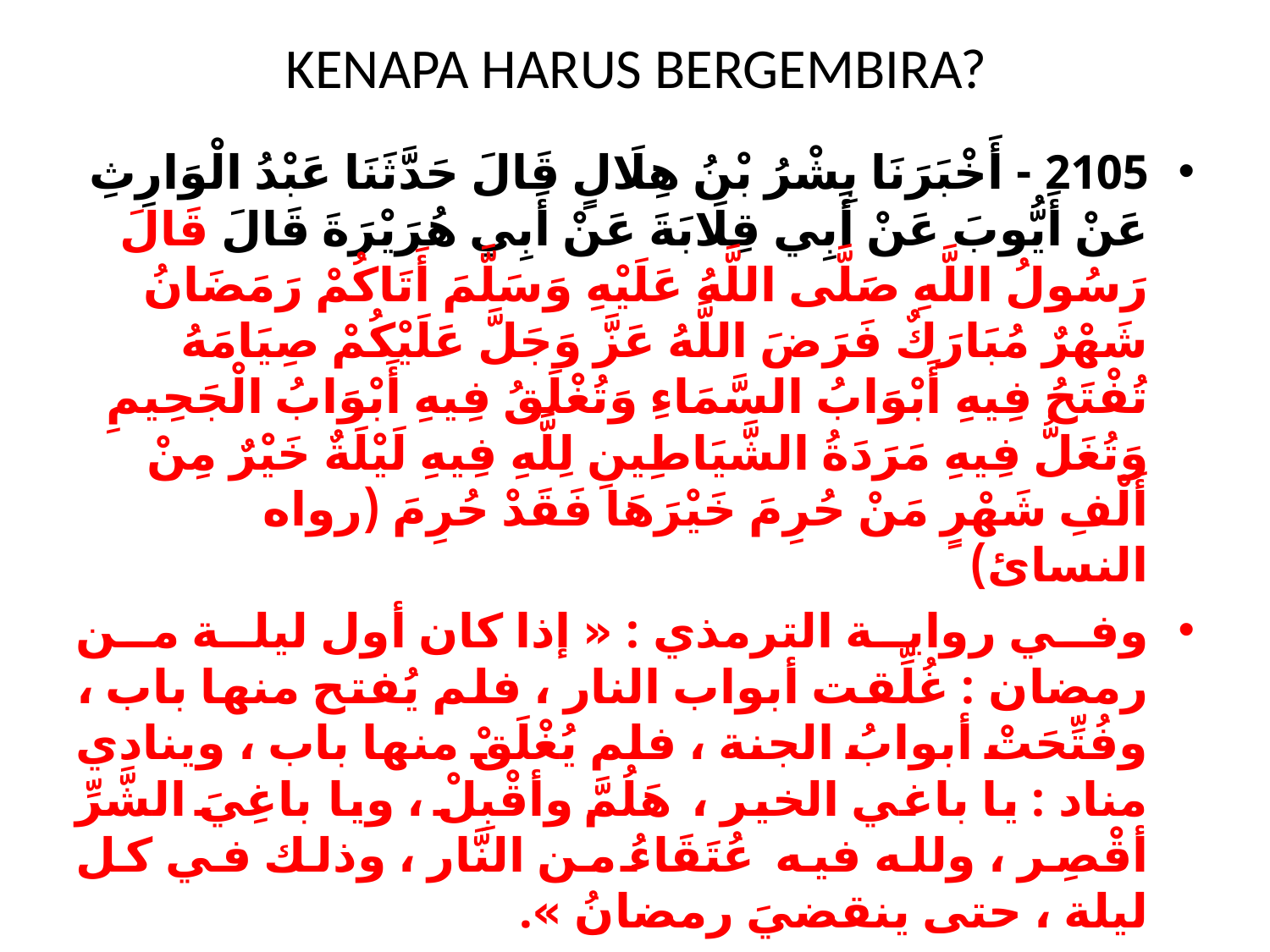

# KENAPA HARUS BERGEMBIRA?
2105 - أَخْبَرَنَا بِشْرُ بْنُ هِلَالٍ قَالَ حَدَّثَنَا عَبْدُ الْوَارِثِ عَنْ أَيُّوبَ عَنْ أَبِي قِلَابَةَ عَنْ أَبِي هُرَيْرَةَ قَالَ قَالَ رَسُولُ اللَّهِ صَلَّى اللَّهُ عَلَيْهِ وَسَلَّمَ أَتَاكُمْ رَمَضَانُ شَهْرٌ مُبَارَكٌ فَرَضَ اللَّهُ عَزَّ وَجَلَّ عَلَيْكُمْ صِيَامَهُ تُفْتَحُ فِيهِ أَبْوَابُ السَّمَاءِ وَتُغْلَقُ فِيهِ أَبْوَابُ الْجَحِيمِ وَتُغَلُّ فِيهِ مَرَدَةُ الشَّيَاطِينِ لِلَّهِ فِيهِ لَيْلَةٌ خَيْرٌ مِنْ أَلْفِ شَهْرٍ مَنْ حُرِمَ خَيْرَهَا فَقَدْ حُرِمَ (رواه النسائ)
وفي رواية الترمذي : « إذا كان أول ليلة من رمضان : غُلِّقت أبواب النار ، فلم يُفتح منها باب ، وفُتِّحَتْ أبوابُ الجنة ، فلم يُغْلَقْ منها باب ، وينادي مناد : يا باغي الخير ، هَلُمَّ وأقْبِلْ ، ويا باغِيَ الشَّرِّ أقْصِر ، ولله فيه عُتَقَاءُ من النَّار ، وذلك في كل ليلة ، حتى ينقضيَ رمضانُ ».